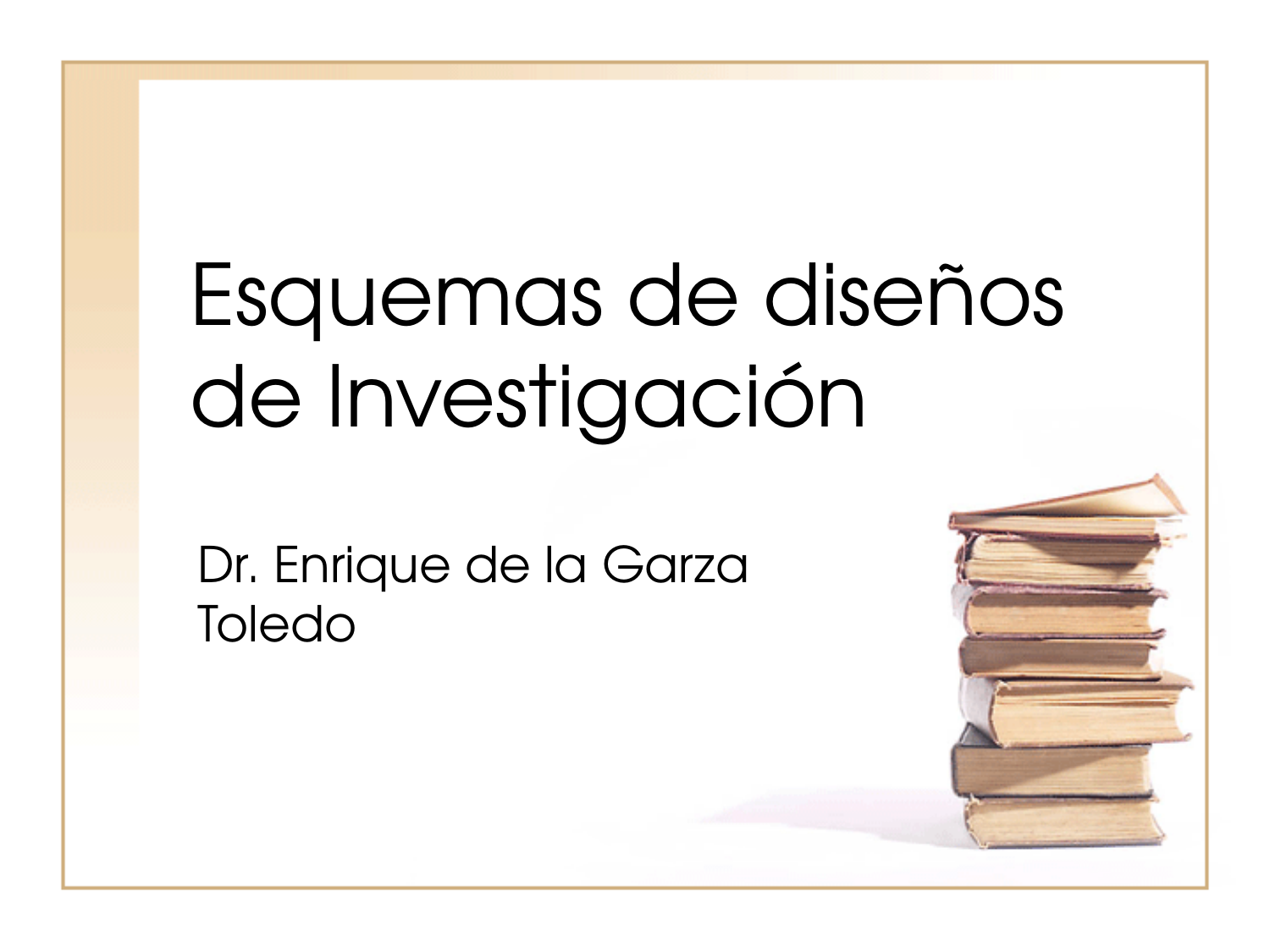

# Esquemas de diseños de Investigación
Dr. Enrique de la Garza Toledo